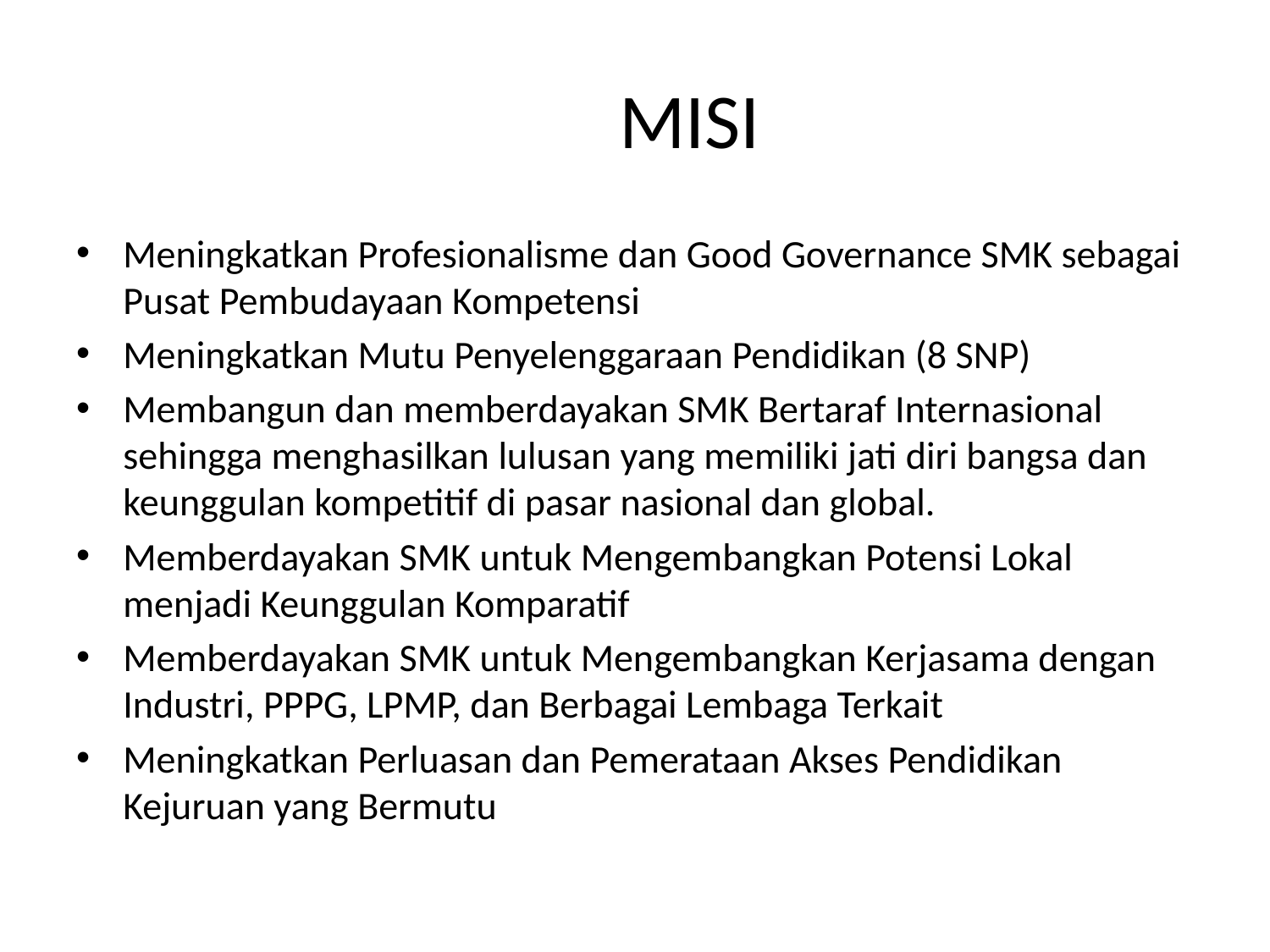

# MISI
Meningkatkan Profesionalisme dan Good Governance SMK sebagai Pusat Pembudayaan Kompetensi
Meningkatkan Mutu Penyelenggaraan Pendidikan (8 SNP)
Membangun dan memberdayakan SMK Bertaraf Internasional sehingga menghasilkan lulusan yang memiliki jati diri bangsa dan keunggulan kompetitif di pasar nasional dan global.
Memberdayakan SMK untuk Mengembangkan Potensi Lokal menjadi Keunggulan Komparatif
Memberdayakan SMK untuk Mengembangkan Kerjasama dengan Industri, PPPG, LPMP, dan Berbagai Lembaga Terkait
Meningkatkan Perluasan dan Pemerataan Akses Pendidikan Kejuruan yang Bermutu